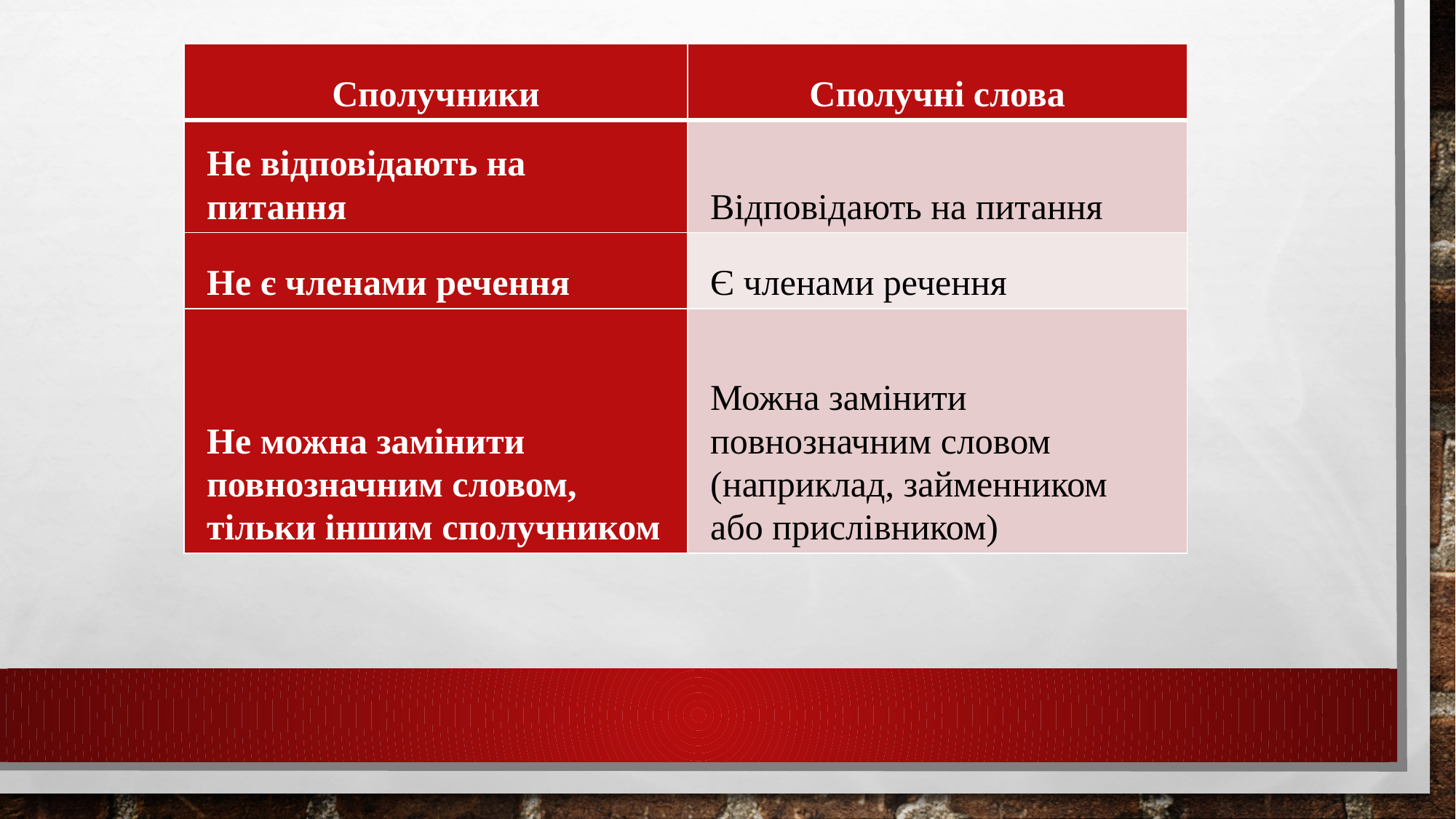

| Сполучники | Сполучні слова |
| --- | --- |
| Не відповідають на питання | Відповідають на питання |
| Не є членами речення | Є членами речення |
| Не можна замінити повнозначним словом, тільки іншим сполучником | Можна замінити повнозначним словом (наприклад, займенником або прислівником) |